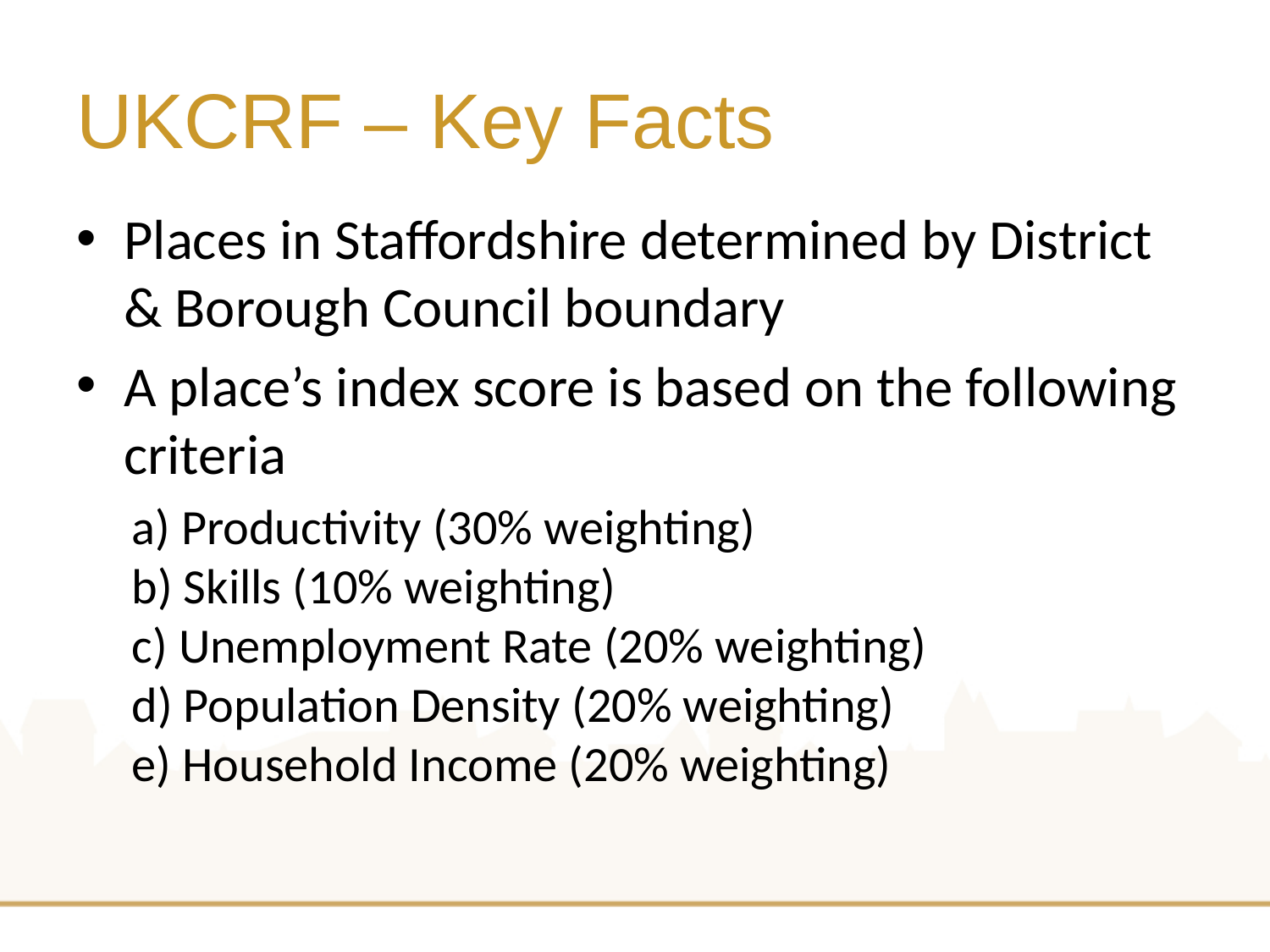

# UKCRF – Key Facts
Places in Staffordshire determined by District & Borough Council boundary
A place’s index score is based on the following criteria
a) Productivity (30% weighting)
b) Skills (10% weighting)
c) Unemployment Rate (20% weighting)
d) Population Density (20% weighting)
e) Household Income (20% weighting)